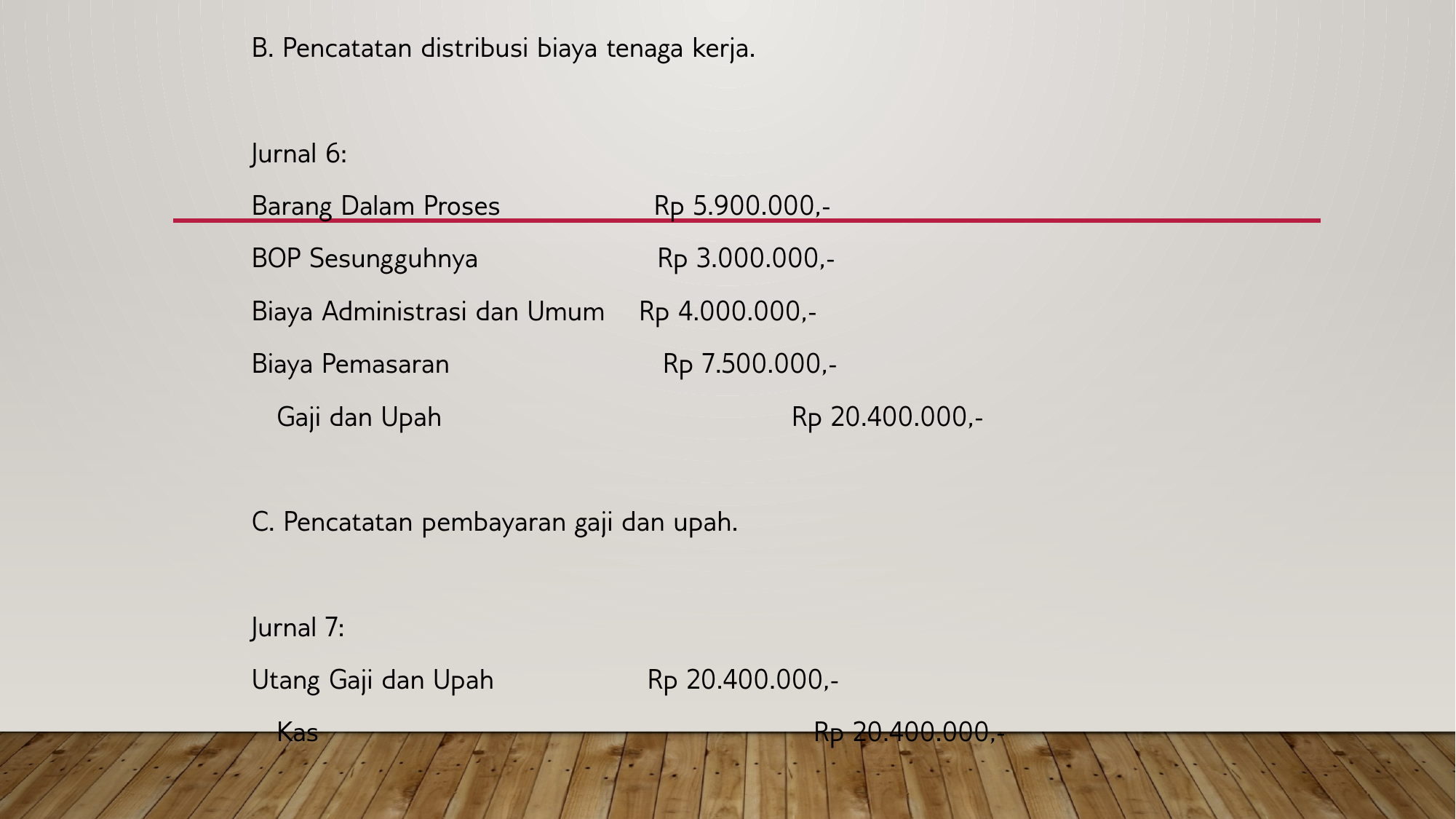

B. Pencatatan distribusi biaya tenaga kerja.

Jurnal 6:
Barang Dalam Proses                  Rp 5.900.000,-
BOP Sesungguhnya                     Rp 3.000.000,-
Biaya Administrasi dan Umum    Rp 4.000.000,-
Biaya Pemasaran                         Rp 7.500.000,-
		Gaji dan Upah                                         Rp 20.400.000,-

C. Pencatatan pembayaran gaji dan upah.

Jurnal 7:
Utang Gaji dan Upah                  Rp 20.400.000,-
		Kas                                                          Rp 20.400.000,-